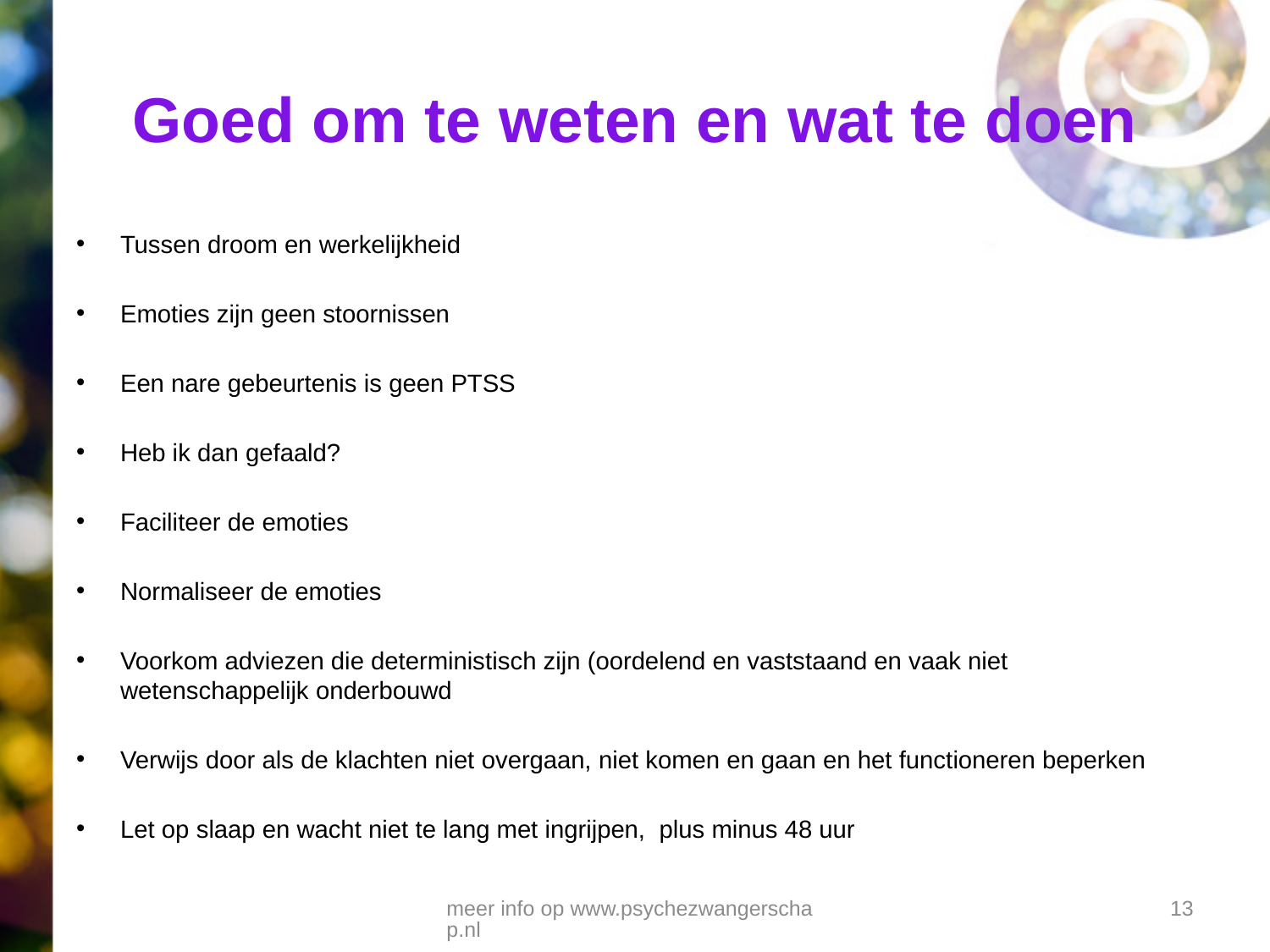

# Goed om te weten en wat te doen
Tussen droom en werkelijkheid

Emoties zijn geen stoornissen

Een nare gebeurtenis is geen PTSS

Heb ik dan gefaald?

Faciliteer de emoties

Normaliseer de emoties

Voorkom adviezen die deterministisch zijn (oordelend en vaststaand en vaak niet wetenschappelijk onderbouwd

Verwijs door als de klachten niet overgaan, niet komen en gaan en het functioneren beperken

Let op slaap en wacht niet te lang met ingrijpen,  plus minus 48 uur

meer info op www.psychezwangerschap.nl
13